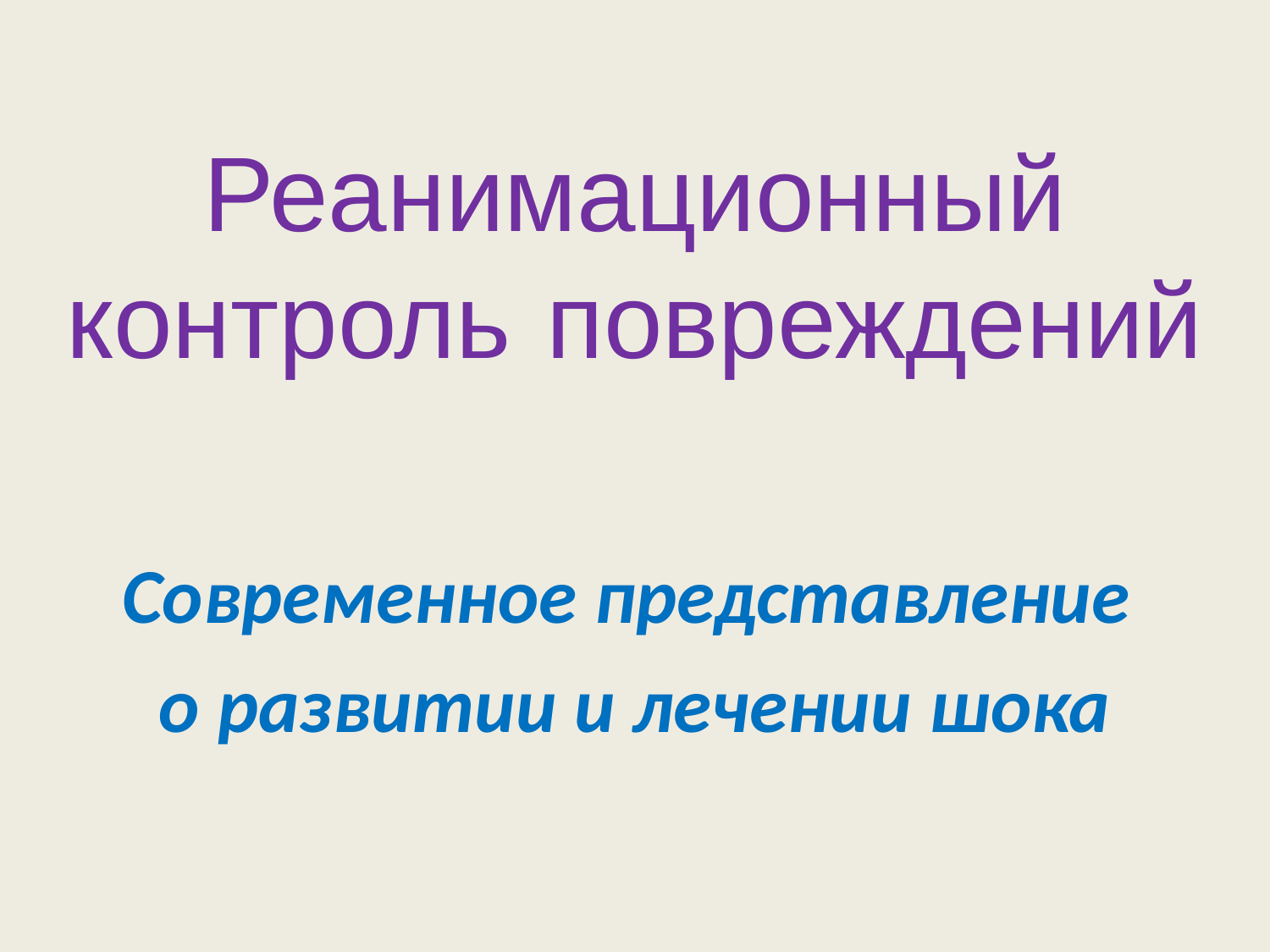

# Реанимационный контроль повреждений
Современное представление
о развитии и лечении шока